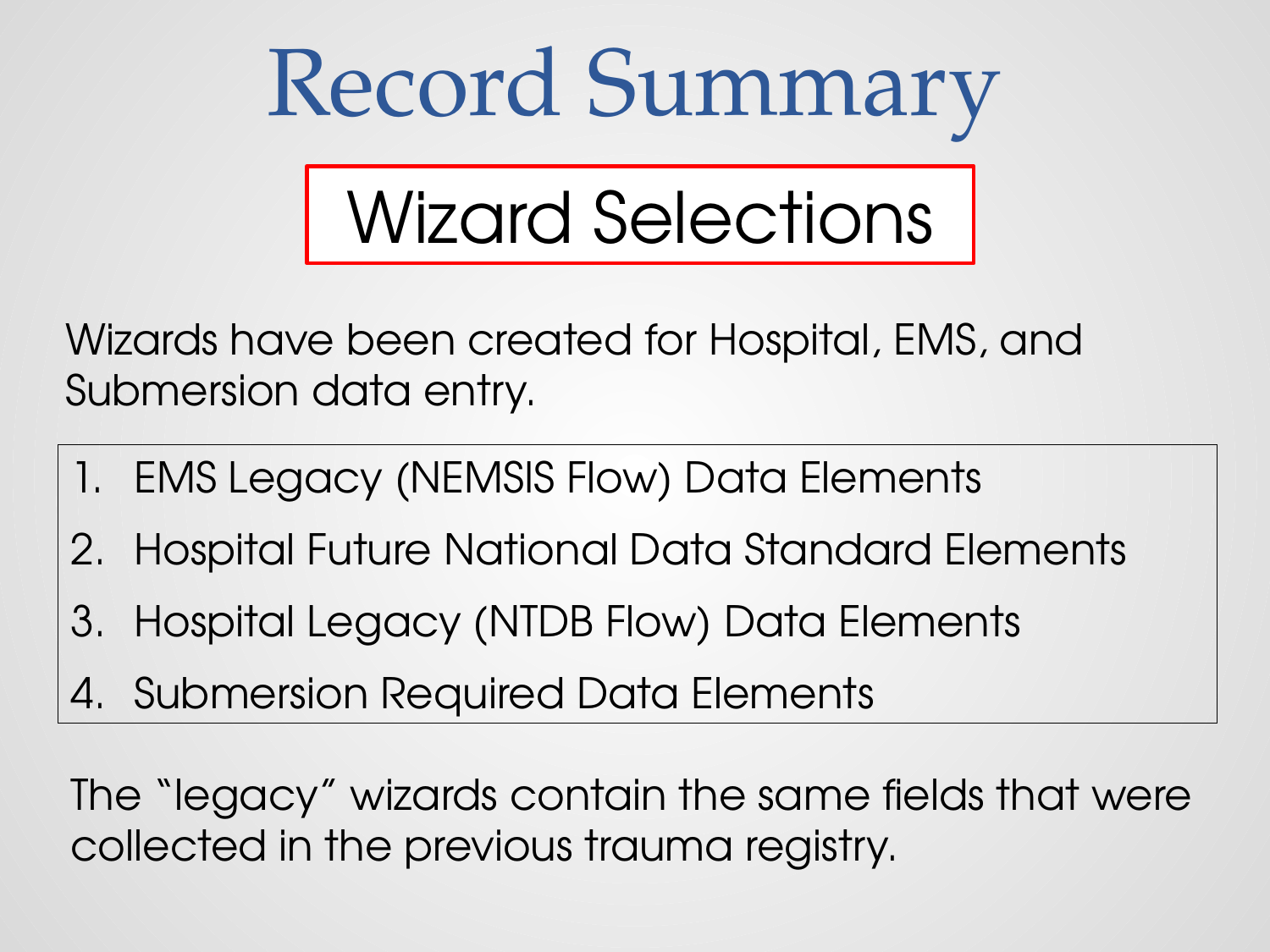

# Record Summary
Wizard Selections
Wizards have been created for Hospital, EMS, and Submersion data entry.
EMS Legacy (NEMSIS Flow) Data Elements
Hospital Future National Data Standard Elements
Hospital Legacy (NTDB Flow) Data Elements
Submersion Required Data Elements
The “legacy” wizards contain the same fields that were collected in the previous trauma registry.